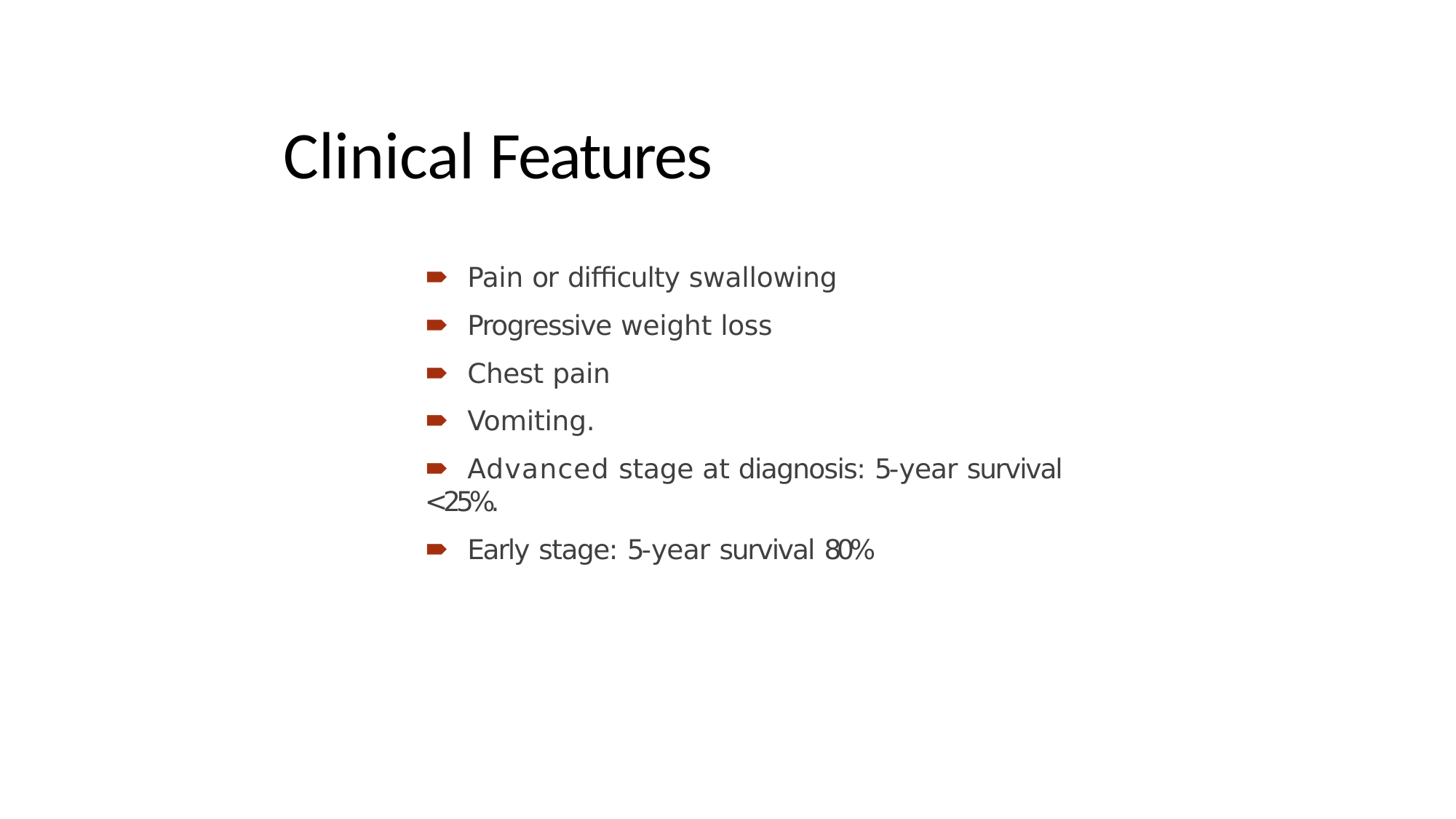

# Clinical Features
🠶	Pain or difficulty swallowing
🠶	Progressive weight loss
🠶	Chest pain
🠶	Vomiting.
🠶	Advanced stage at diagnosis: 5-year survival <25%.
🠶	Early stage: 5-year survival 80%